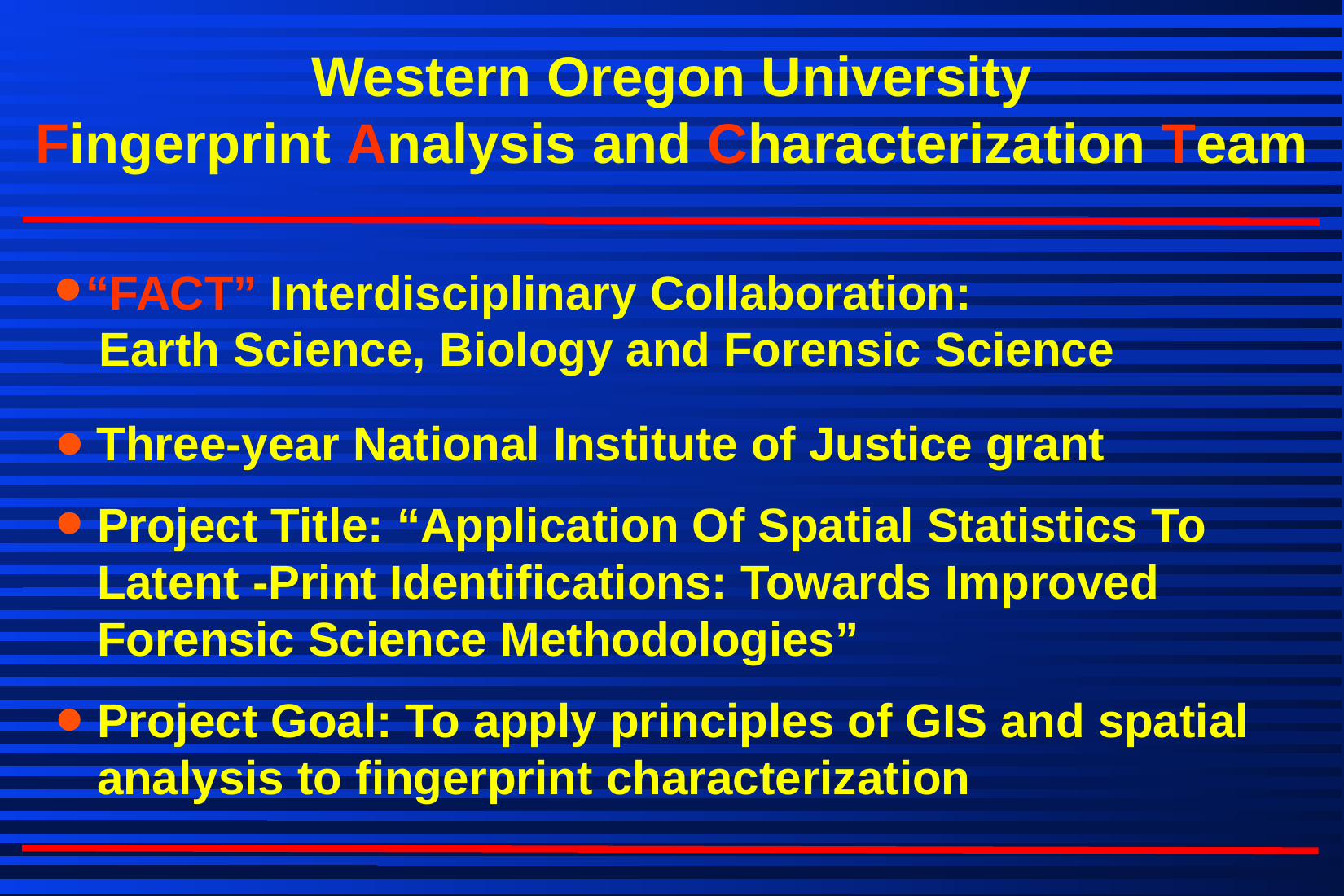

Western Oregon University
Fingerprint Analysis and Characterization Team

 “FACT” Interdisciplinary Collaboration:
  Earth Science, Biology and Forensic Science

  Three-year National Institute of Justice grant
  Project Title: “Application Of Spatial Statistics To
  Latent -Print Identifications: Towards Improved
  Forensic Science Methodologies”
  Project Goal: To apply principles of GIS and spatial
  analysis to fingerprint characterization